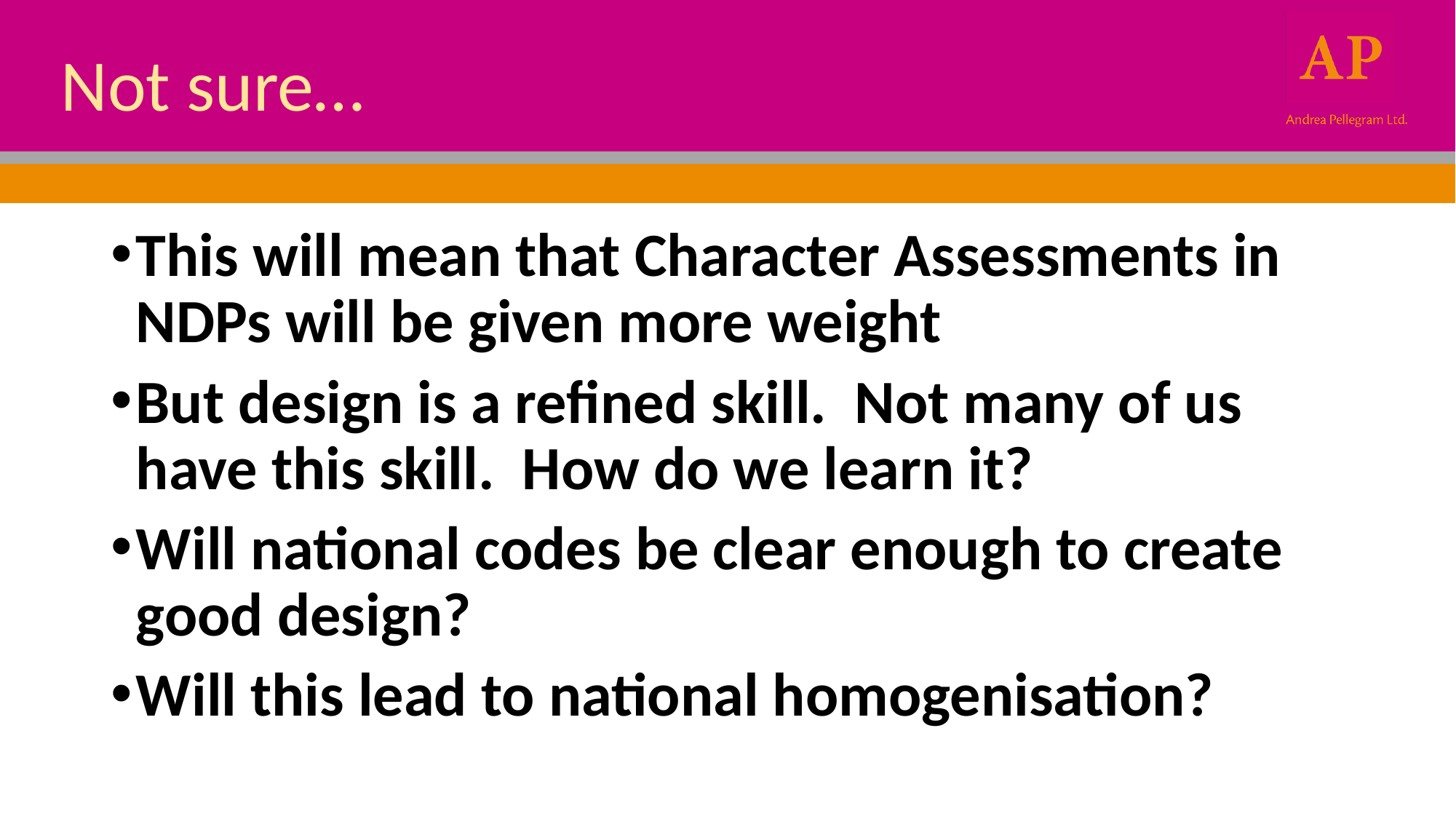

# Not sure…
This will mean that Character Assessments in NDPs will be given more weight
But design is a refined skill.  Not many of us have this skill.  How do we learn it?
Will national codes be clear enough to create good design?
Will this lead to national homogenisation?